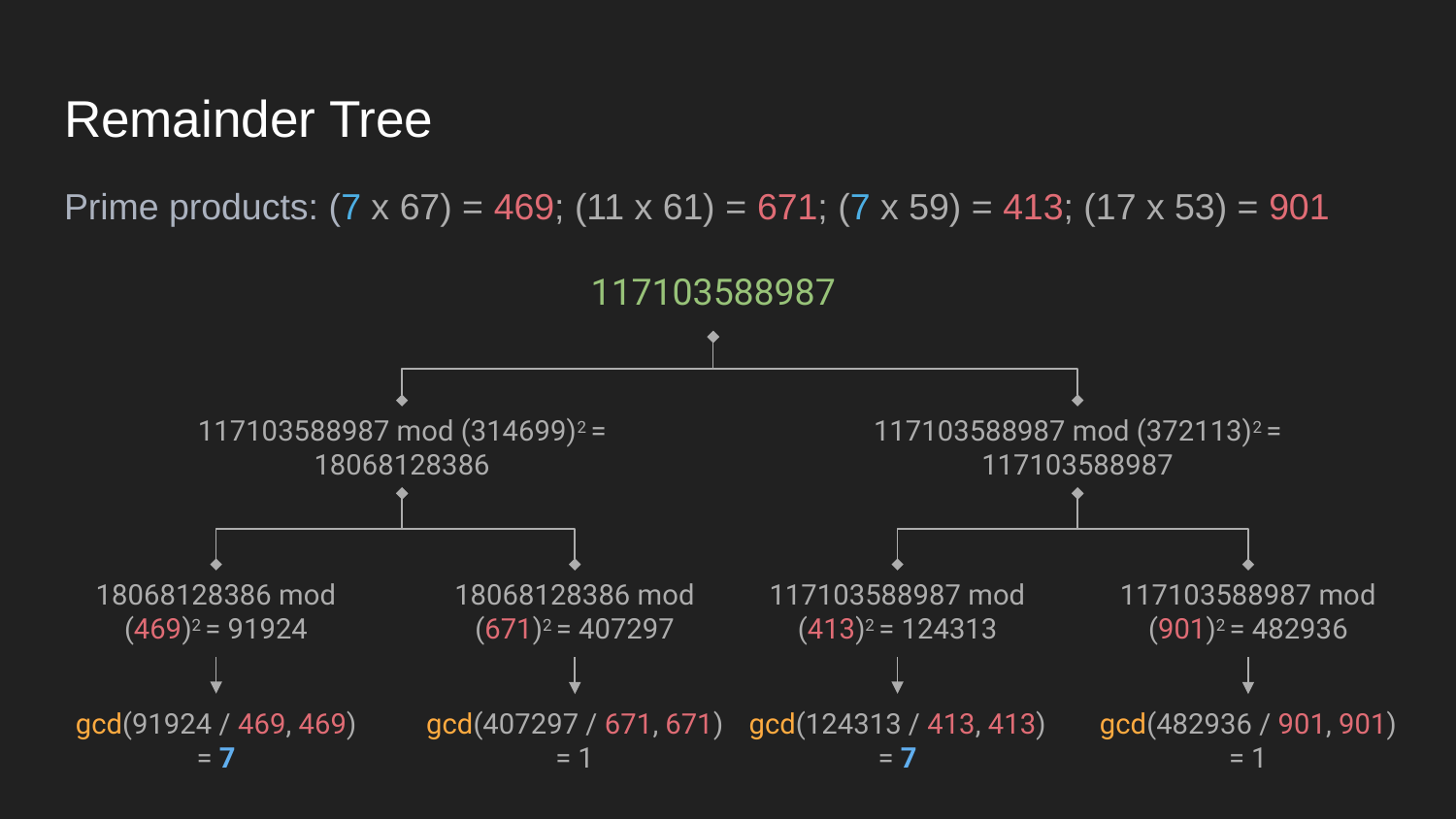

# Remainder Tree
Prime products: (7 x 67) = 469; (11 x 61) = 671; (7 x 59) = 413; (17 x 53) = 901
117103588987
117103588987 mod (314699)2 = 18068128386
117103588987 mod (372113)2 = 117103588987
18068128386 mod (469)2 = 91924
18068128386 mod (671)2 = 407297
117103588987 mod (413)2 = 124313
117103588987 mod (901)2 = 482936
gcd(91924 / 469, 469)
= 7
gcd(407297 / 671, 671)
= 1
gcd(124313 / 413, 413)
= 7
gcd(482936 / 901, 901)
= 1